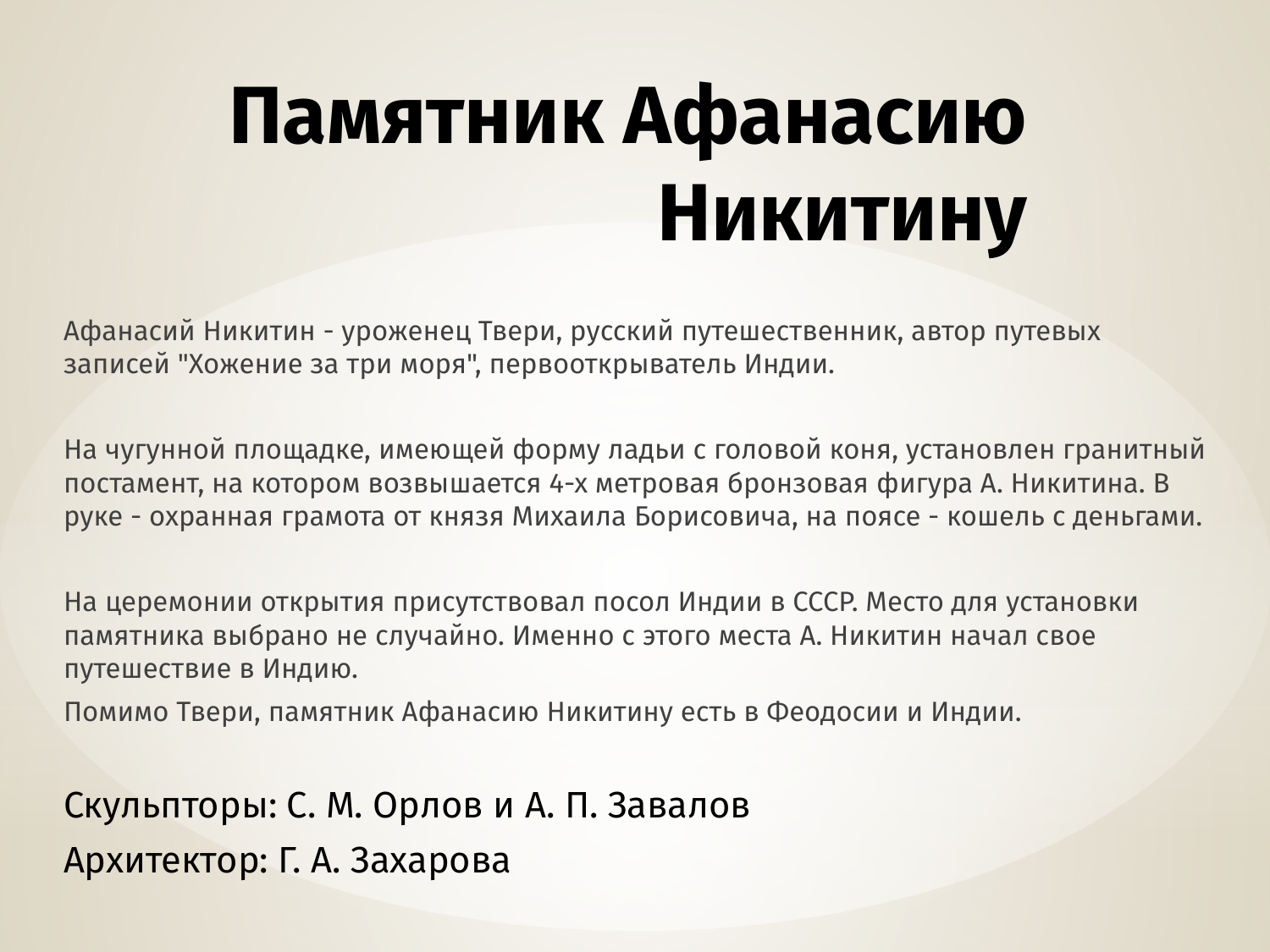

# Памятник Афанасию Никитину
Афанасий Никитин - уроженец Твери, русский путешественник, автор путевых записей "Хожение за три моря", первооткрыватель Индии.

На чугунной площадке, имеющей форму ладьи с головой коня, установлен гранитный постамент, на котором возвышается 4-х метровая бронзовая фигура А. Никитина. В руке - охранная грамота от князя Михаила Борисовича, на поясе - кошель с деньгами.

На церемонии открытия присутствовал посол Индии в СССР. Место для установки памятника выбрано не случайно. Именно с этого места А. Никитин начал свое путешествие в Индию.
Помимо Твери, памятник Афанасию Никитину есть в Феодосии и Индии.

Скульпторы: С. М. Орлов и А. П. Завалов
Архитектор: Г. А. Захарова